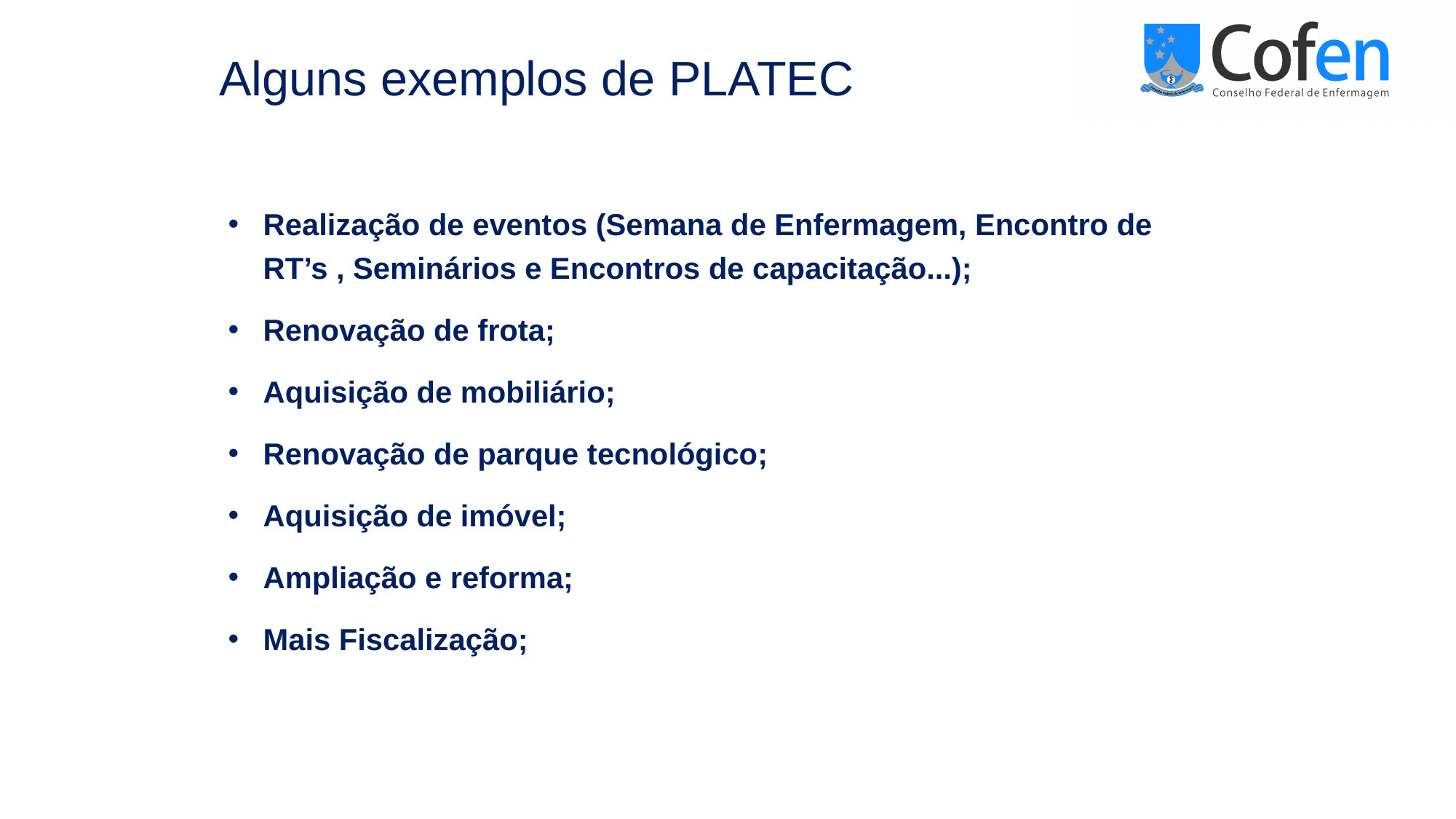

Alguns exemplos de PLATEC
Realização de eventos (Semana de Enfermagem, Encontro de RT’s , Seminários e Encontros de capacitação...);
Renovação de frota;
Aquisição de mobiliário;
Renovação de parque tecnológico;
Aquisição de imóvel;
Ampliação e reforma;
Mais Fiscalização;